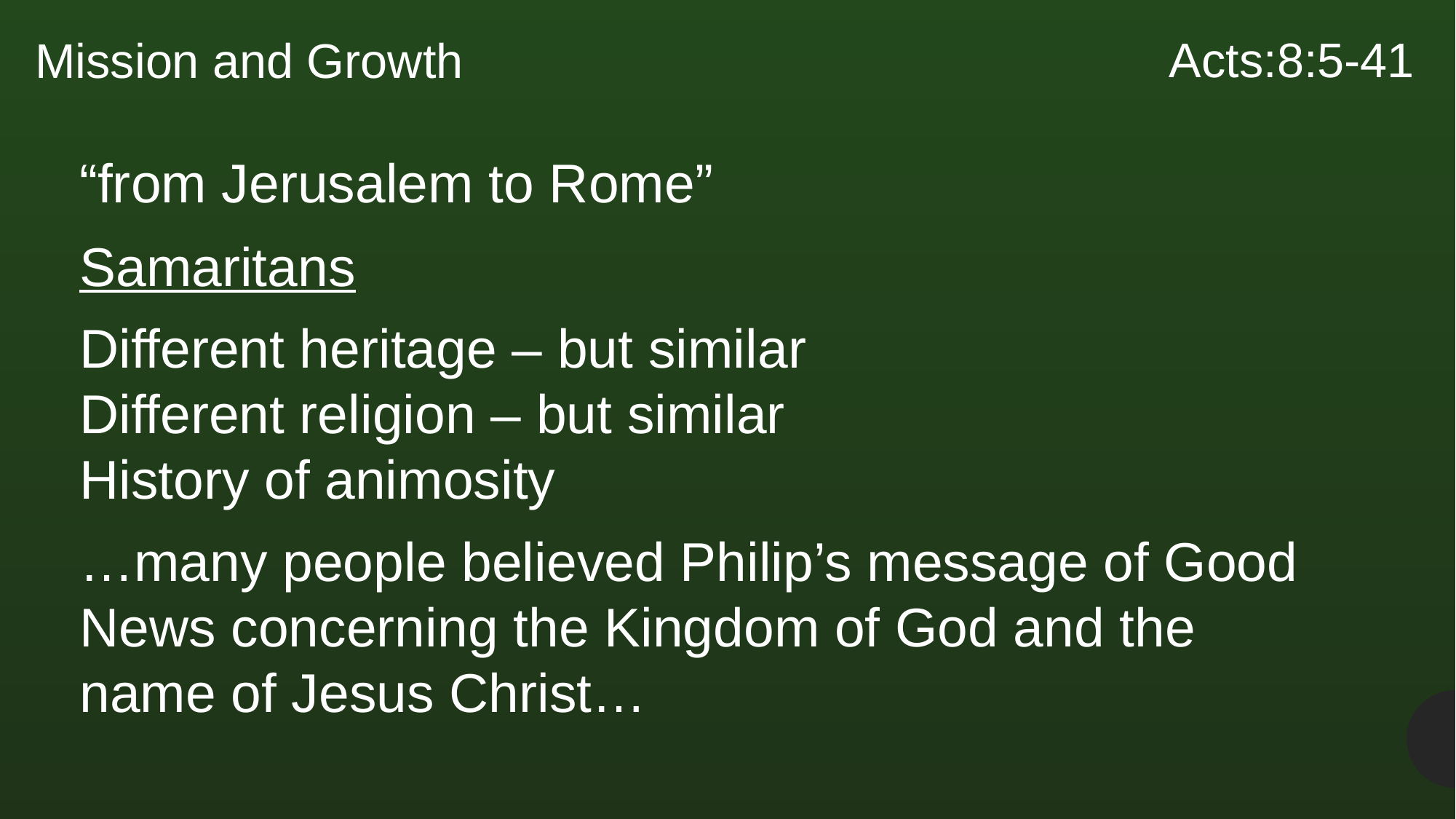

Acts:8:5-41
Mission and Growth
“from Jerusalem to Rome”

Samaritans

Different heritage – but similar
Different religion – but similar
History of animosity

…many people believed Philip’s message of Good News concerning the Kingdom of God and the name of Jesus Christ…